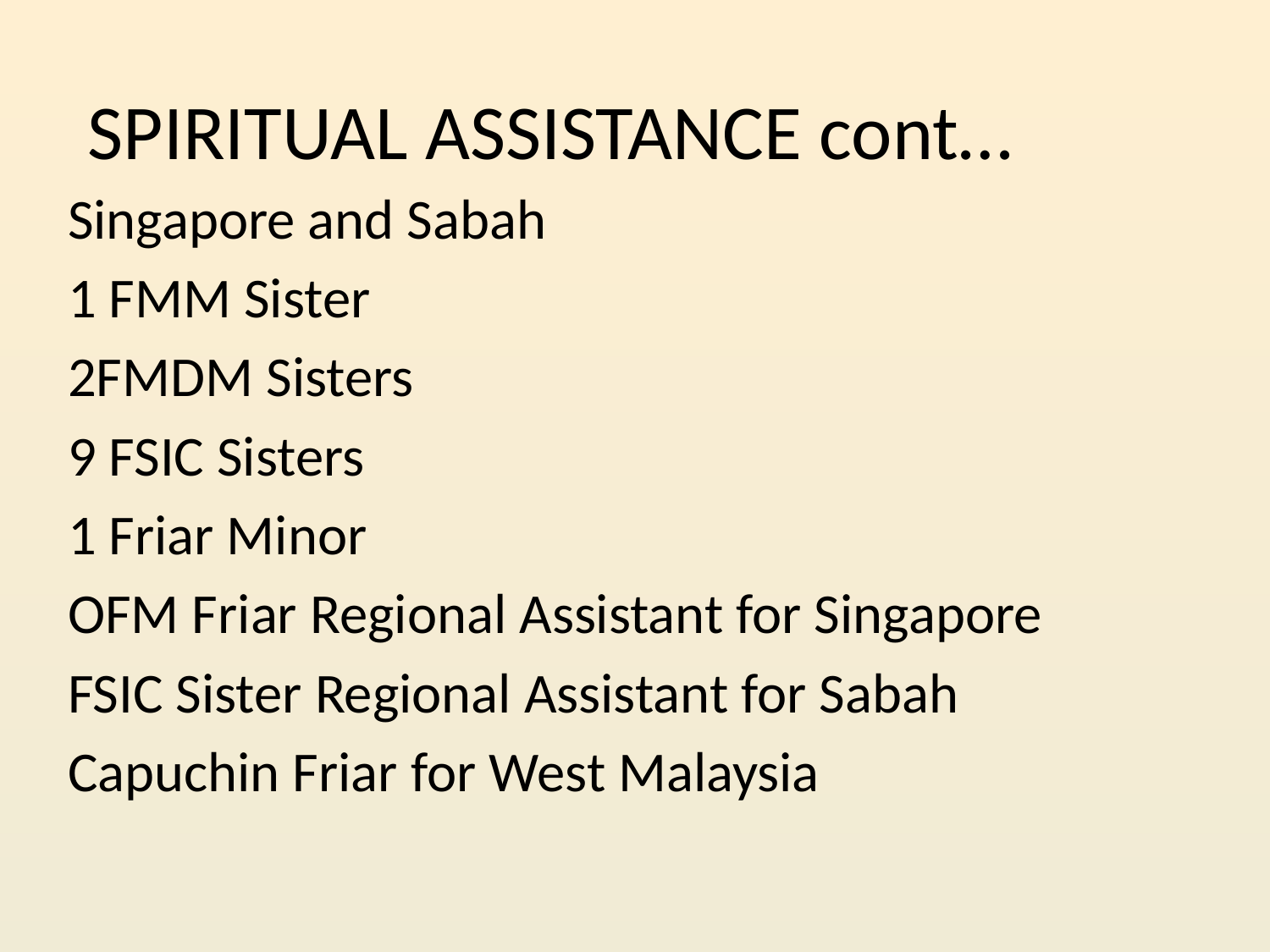

# SPIRITUAL ASSISTANCE cont…
Singapore and Sabah
1 FMM Sister
2FMDM Sisters
9 FSIC Sisters
1 Friar Minor
OFM Friar Regional Assistant for Singapore
FSIC Sister Regional Assistant for Sabah
Capuchin Friar for West Malaysia